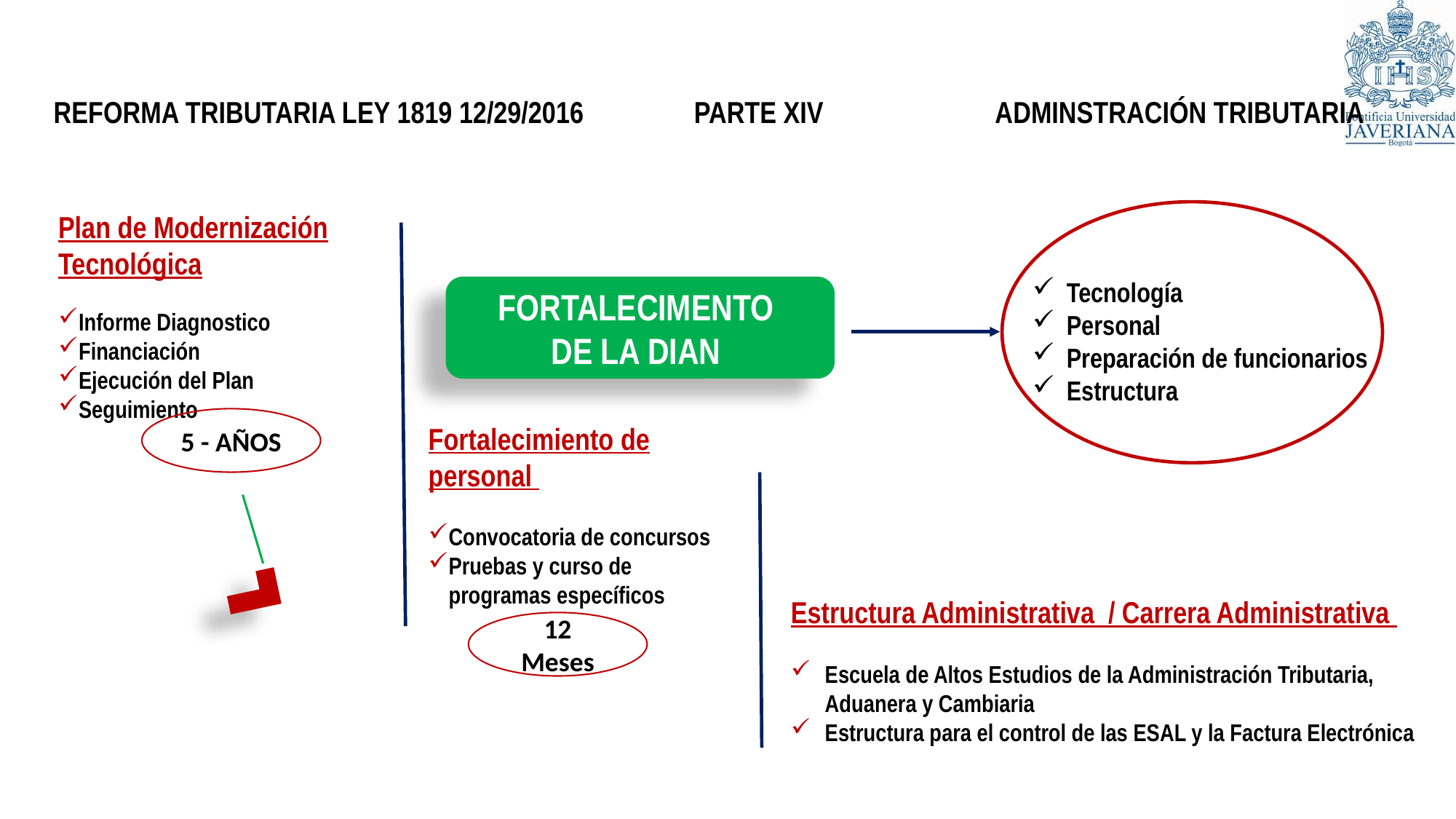

# REFORMA TRIBUTARIA LEY 1819 12/29/2016                PARTE XIV                         ADMINSTRACIÓN TRIBUTARIA

Plan de Modernización Tecnológica

Informe Diagnostico
Financiación
Ejecución del Plan
Seguimiento
Tecnología
Personal
Preparación de funcionarios
Estructura
FORTALECIMENTO
DE LA DIAN
5 - AÑOS
Fortalecimiento de personal

Convocatoria de concursos
Pruebas y curso de programas específicos

Estructura Administrativa  / Carrera Administrativa

Escuela de Altos Estudios de la Administración Tributaria, Aduanera y Cambiaria
Estructura para el control de las ESAL y la Factura Electrónica
12 Meses